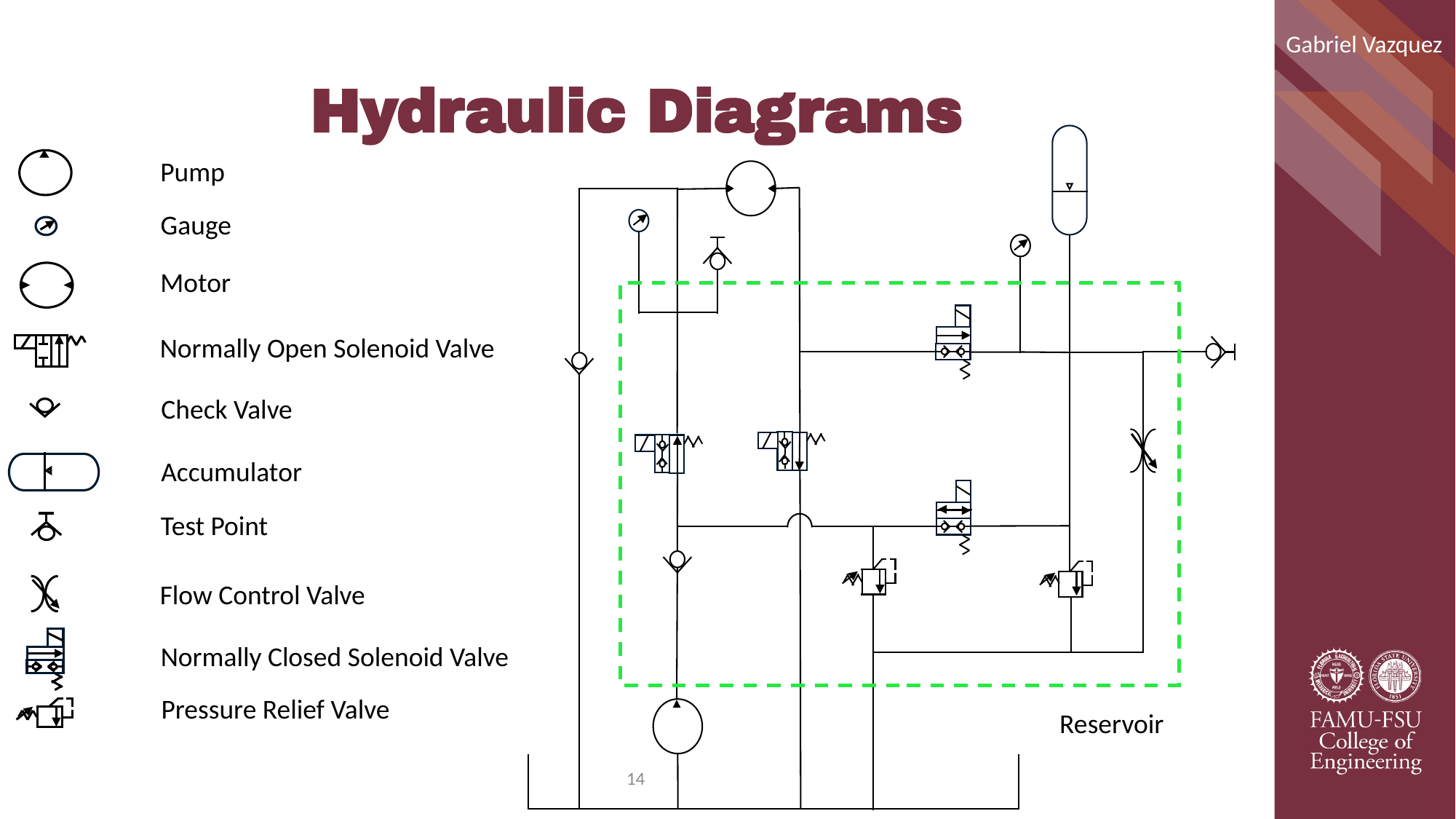

Gabriel Vazquez
# Hydraulic Diagrams

Pump

Gauge

Motor

Normally Open Solenoid Valve

Check Valve

Accumulator
Test Point

Flow Control Valve

Normally Closed Solenoid Valve
Pressure Relief Valve
Reservoir

14